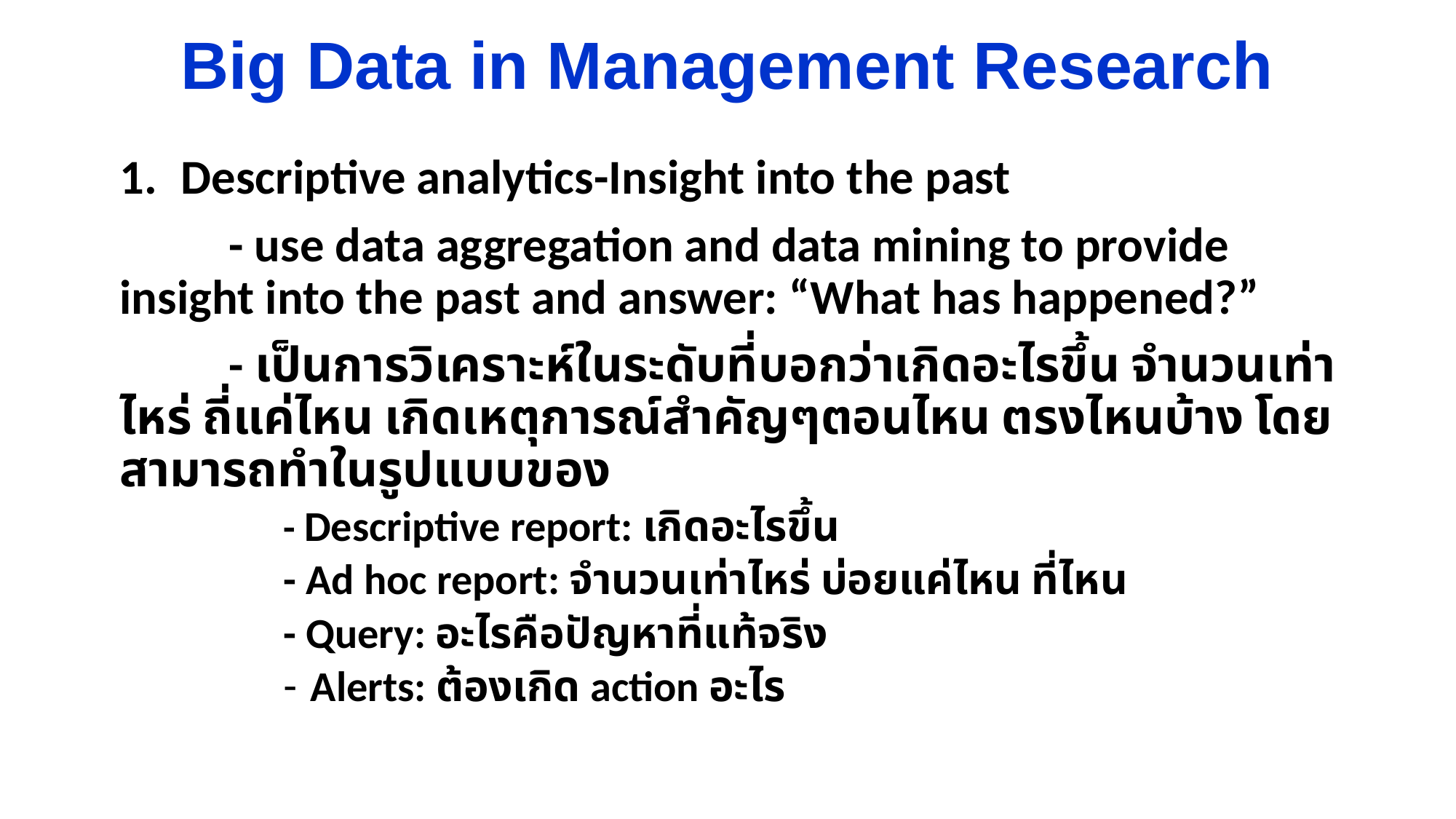

# Big Data in Management Research
Descriptive analytics-Insight into the past
	- use data aggregation and data mining to provide insight into the past and answer: “What has happened?”
	- เป็นการวิเคราะห์ในระดับที่บอกว่าเกิดอะไรขึ้น จำนวนเท่าไหร่ ถี่แค่ไหน เกิดเหตุการณ์สำคัญๆตอนไหน ตรงไหนบ้าง โดยสามารถทำในรูปแบบของ
- Descriptive report: เกิดอะไรขึ้น
- Ad hoc report: จำนวนเท่าไหร่ บ่อยแค่ไหน ที่ไหน
- Query: อะไรคือปัญหาที่แท้จริง
Alerts: ต้องเกิด action อะไร